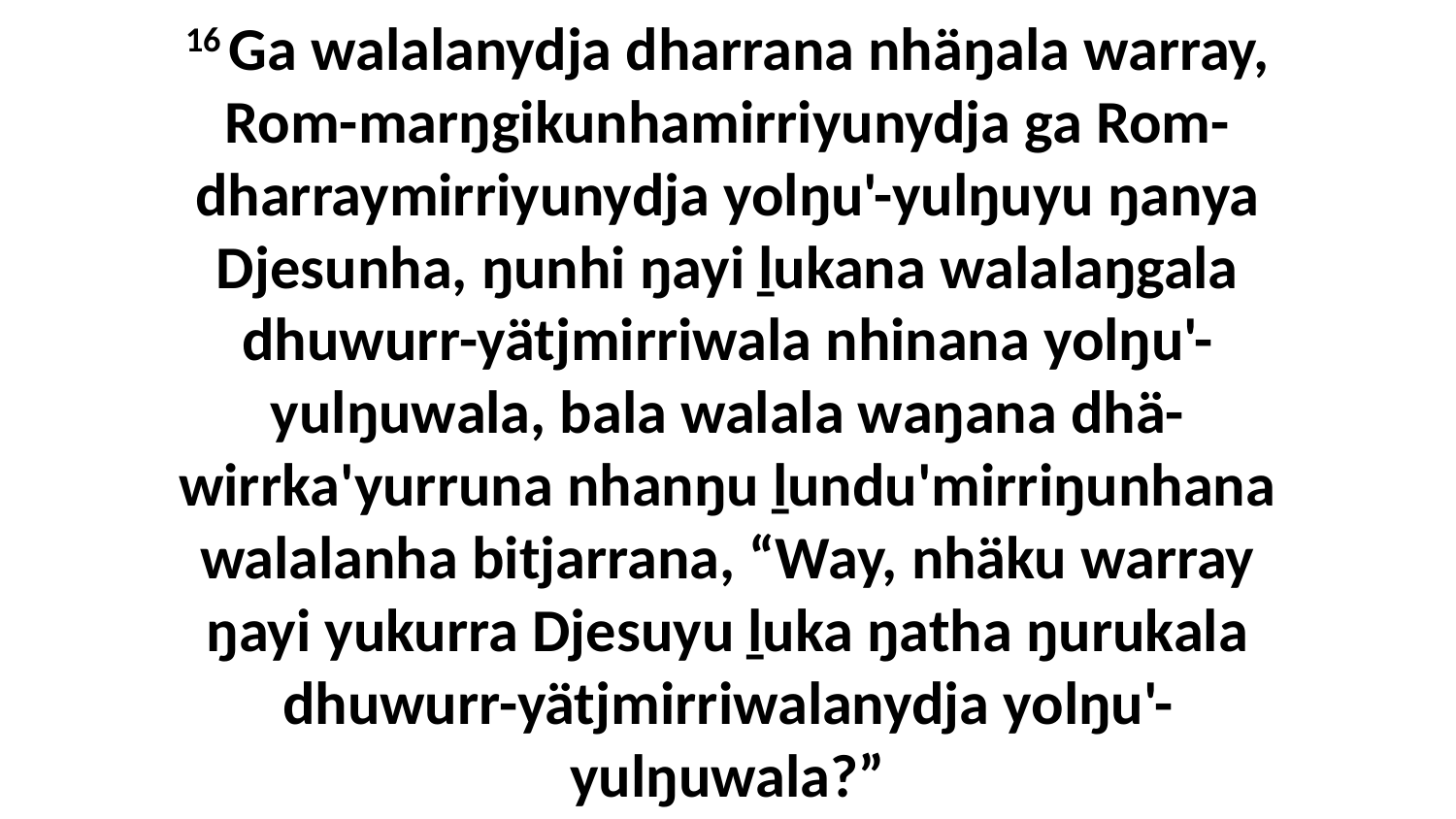

16 Ga walalanydja dharrana nhäŋala warray, Rom-marŋgikunhamirriyunydja ga Rom-dharraymirriyunydja yolŋu'-yulŋuyu ŋanya Djesunha, ŋunhi ŋayi ḻukana walalaŋgala dhuwurr-yätjmirriwala nhinana yolŋu'-yulŋuwala, bala walala waŋana dhä-wirrka'yurruna nhanŋu ḻundu'mirriŋunhana walalanha bitjarrana, “Way, nhäku warray ŋayi yukurra Djesuyu ḻuka ŋatha ŋurukala dhuwurr-yätjmirriwalanydja yolŋu'-yulŋuwala?”